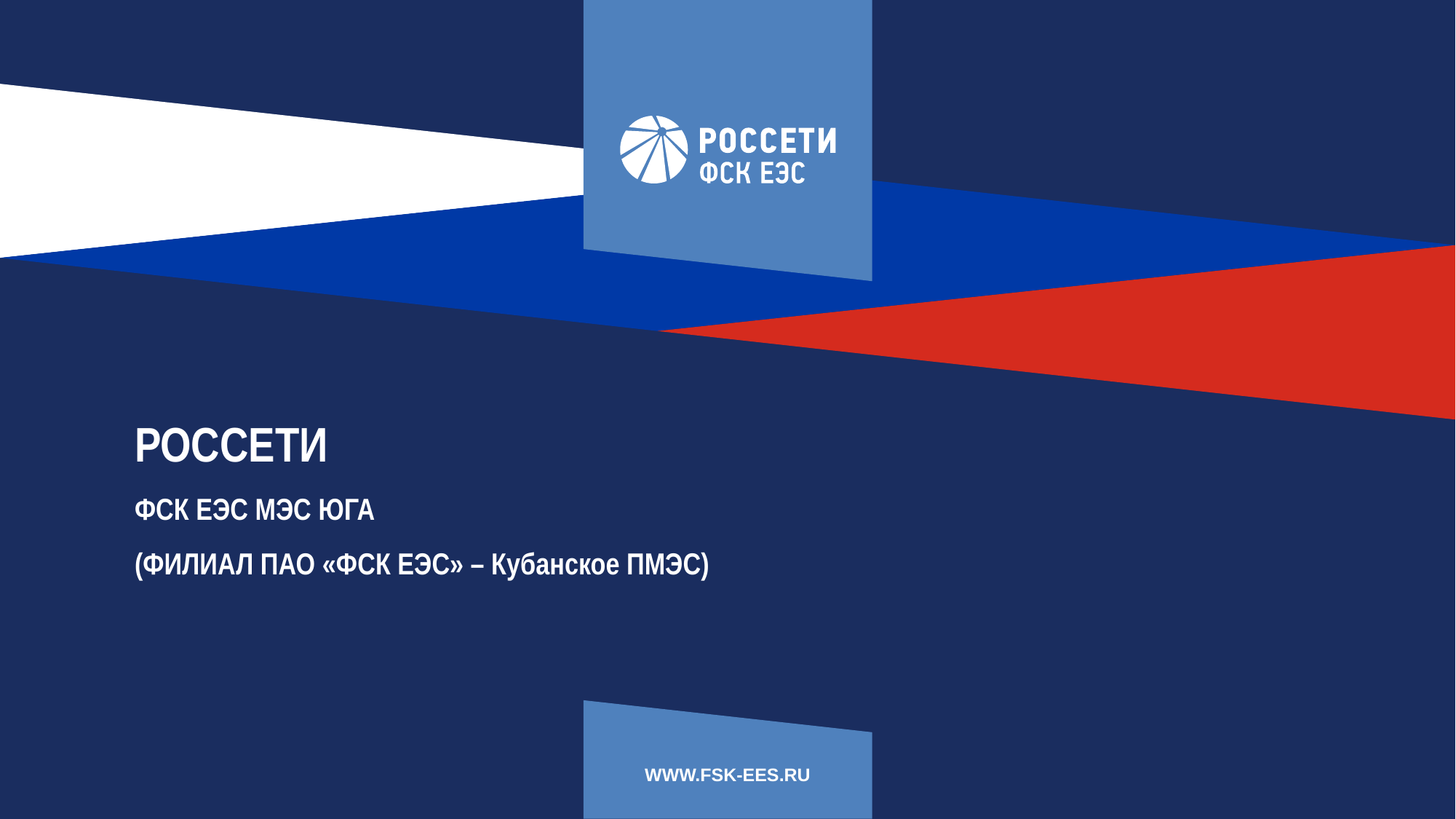

РОССЕТИ
ФСК ЕЭС МЭС ЮГА
(ФИЛИАЛ ПАО «ФСК ЕЭС» – Кубанское ПМЭС)